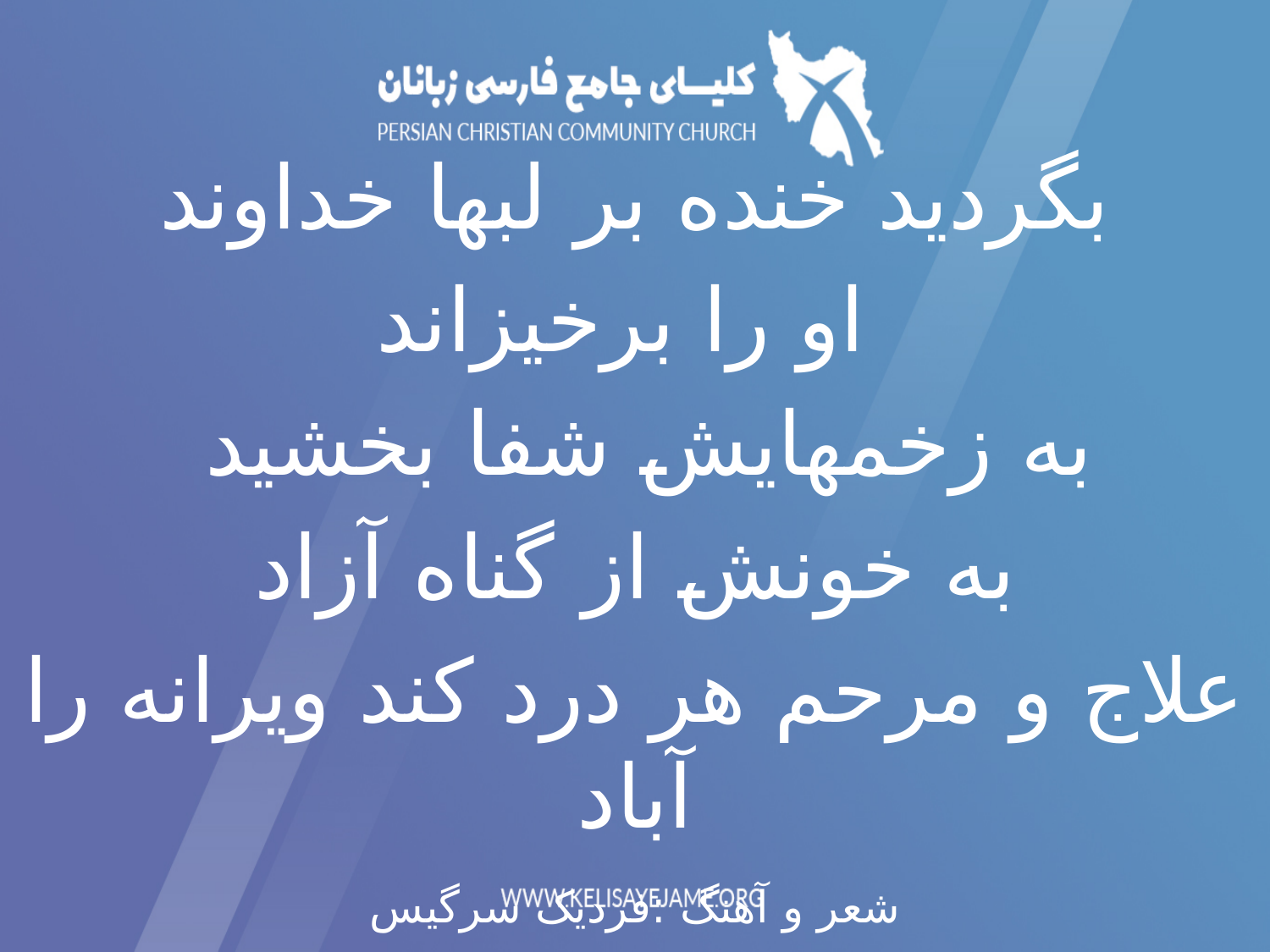

بگردید خنده بر لبها خداوند
 او را برخيزاند
به زخمهایش شفا بخشید
به خونش از گناه آزاد
علاج و مرحم هر درد کند ویرانه را آباد

شعر و آهنگ :فردیک سرگیس